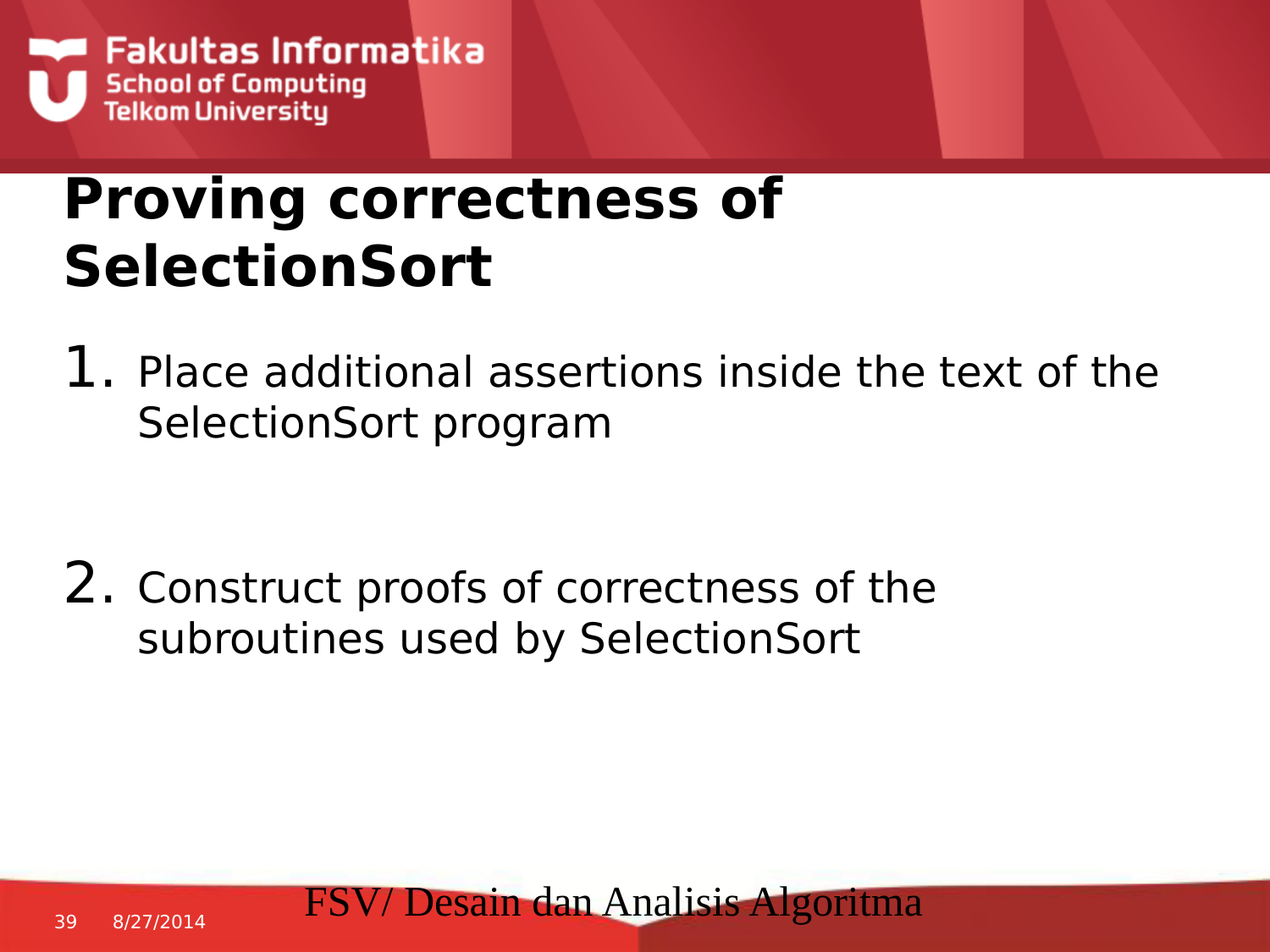

# Proving correctness of SelectionSort
Place additional assertions inside the text of the SelectionSort program

Construct proofs of correctness of the subroutines used by SelectionSort
FSV/ Desain dan Analisis Algoritma
39
8/27/2014